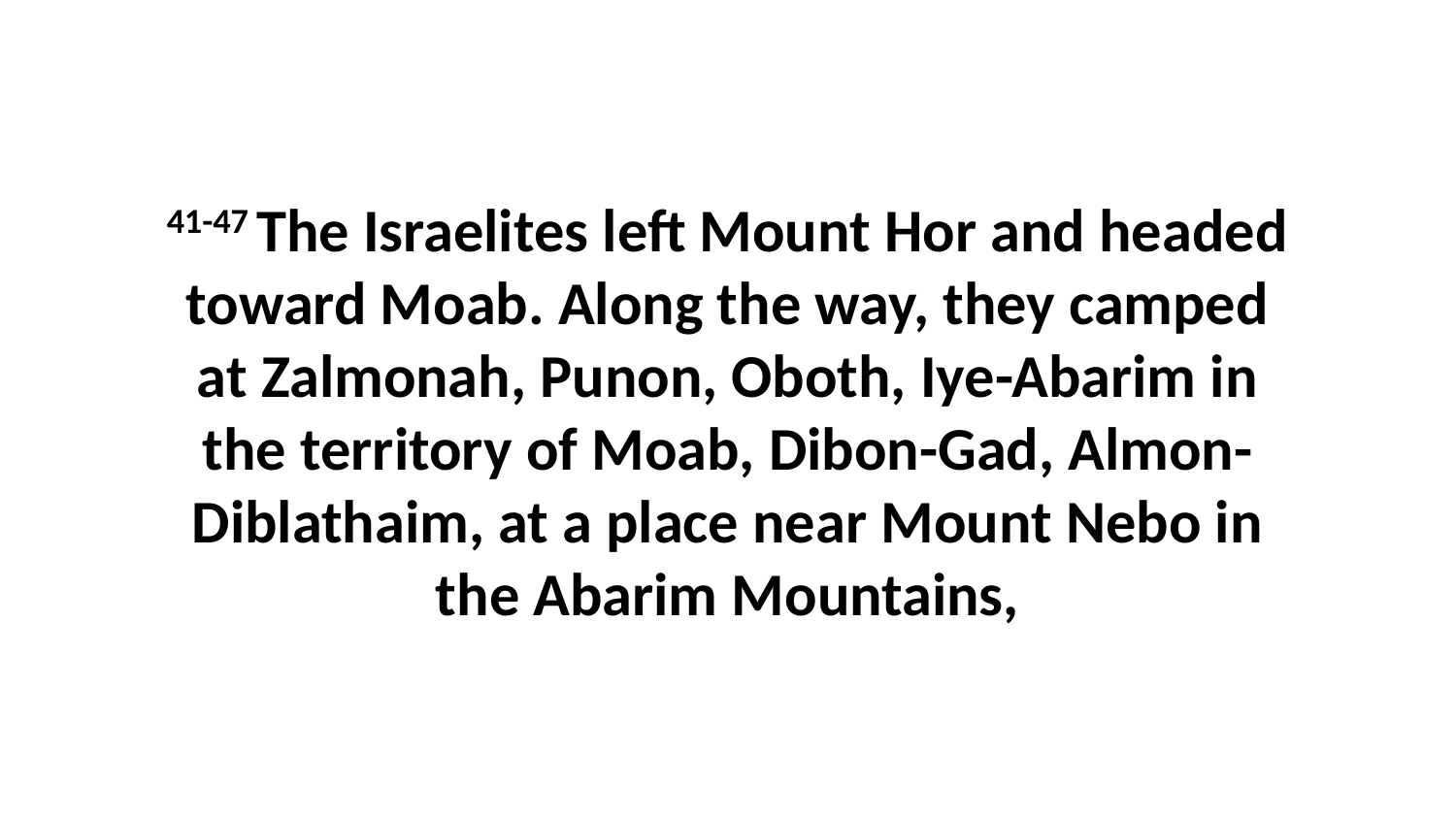

41-47 The Israelites left Mount Hor and headed toward Moab. Along the way, they camped at Zalmonah, Punon, Oboth, Iye-Abarim in the territory of Moab, Dibon-Gad, Almon-Diblathaim, at a place near Mount Nebo in the Abarim Mountains,